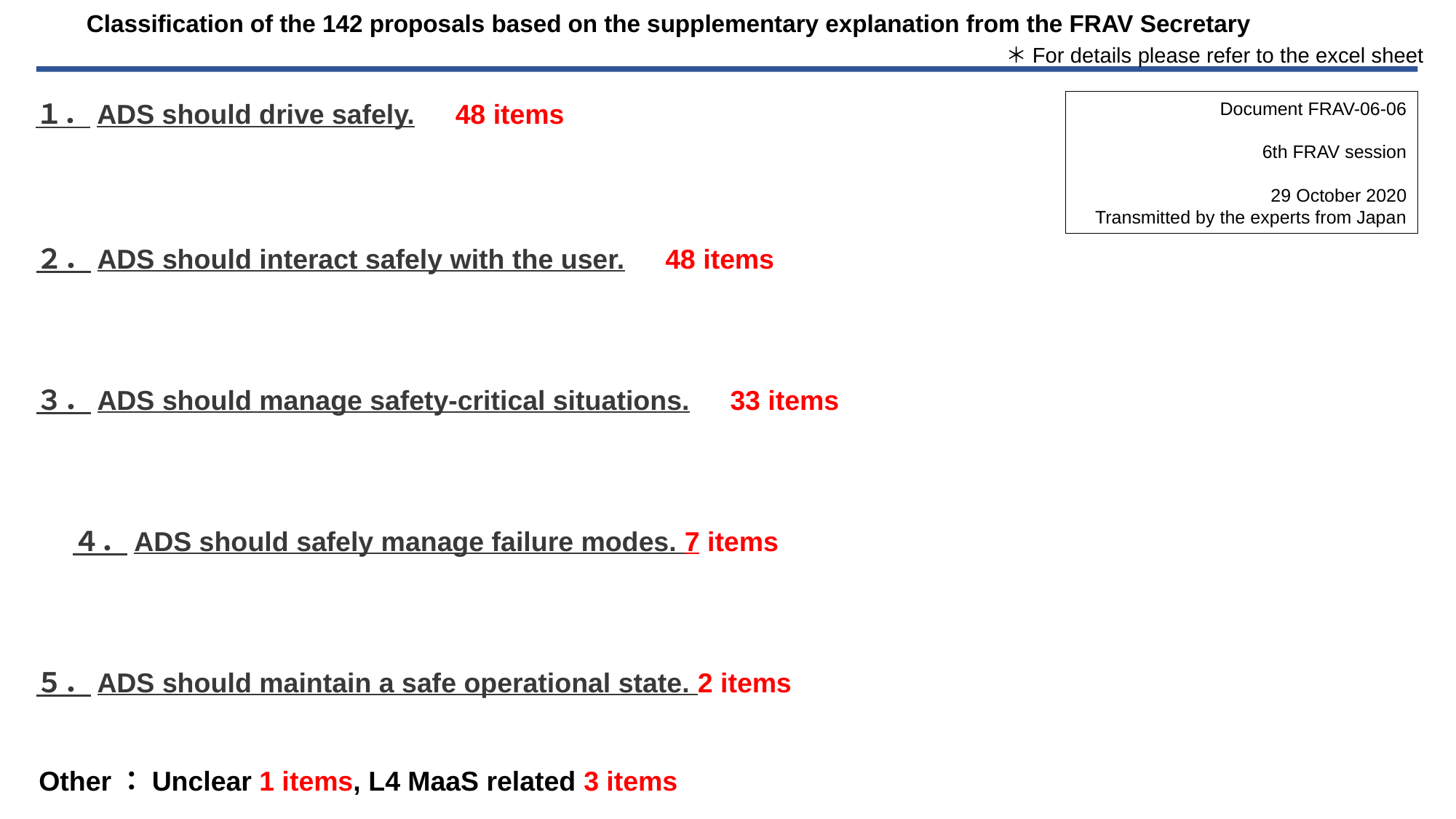

Classification of the 142 proposals based on the supplementary explanation from the FRAV Secretary
＊For details please refer to the excel sheet

１．ADS should drive safely.　48 items
Document FRAV-06-06
	6th FRAV session
	29 October 2020
Transmitted by the experts from Japan
２．ADS should interact safely with the user.　48 items
３．ADS should manage safety-critical situations.　33 items
４．ADS should safely manage failure modes. 7 items
５．ADS should maintain a safe operational state. 2 items
Other：Unclear 1 items, L4 MaaS related 3 items